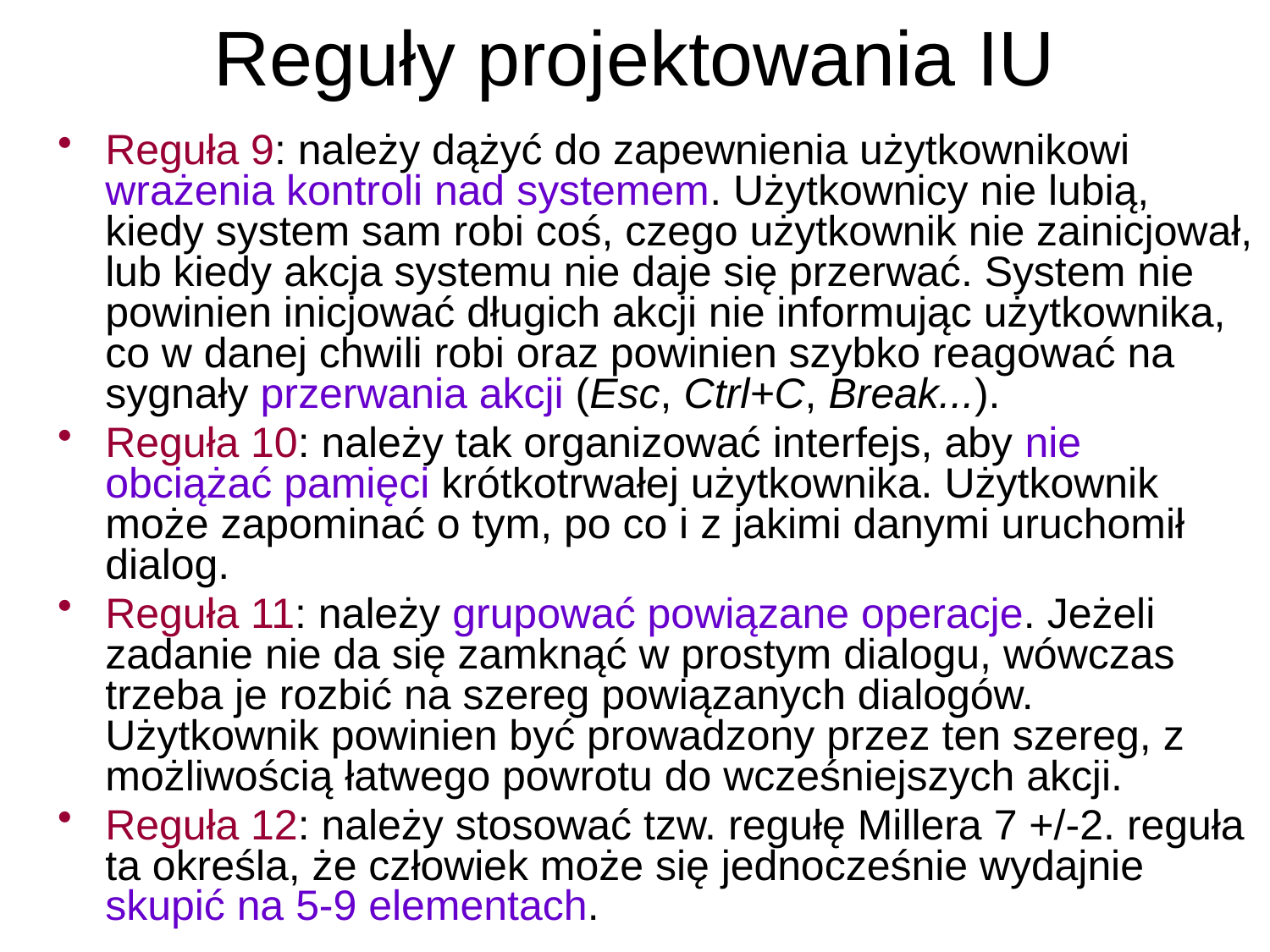

# Reguły projektowania IU
Reguła 9: należy dążyć do zapewnienia użytkownikowi wrażenia kontroli nad systemem. Użytkownicy nie lubią, kiedy system sam robi coś, czego użytkownik nie zainicjował, lub kiedy akcja systemu nie daje się przerwać. System nie powinien inicjować długich akcji nie informując użytkownika, co w danej chwili robi oraz powinien szybko reagować na sygnały przerwania akcji (Esc, Ctrl+C, Break...).
Reguła 10: należy tak organizować interfejs, aby nie obciążać pamięci krótkotrwałej użytkownika. Użytkownik może zapominać o tym, po co i z jakimi danymi uruchomił dialog.
Reguła 11: należy grupować powiązane operacje. Jeżeli zadanie nie da się zamknąć w prostym dialogu, wówczas trzeba je rozbić na szereg powiązanych dialogów. Użytkownik powinien być prowadzony przez ten szereg, z możliwością łatwego powrotu do wcześniejszych akcji.
Reguła 12: należy stosować tzw. regułę Millera 7 +/-2. reguła ta określa, że człowiek może się jednocześnie wydajnie skupić na 5-9 elementach.